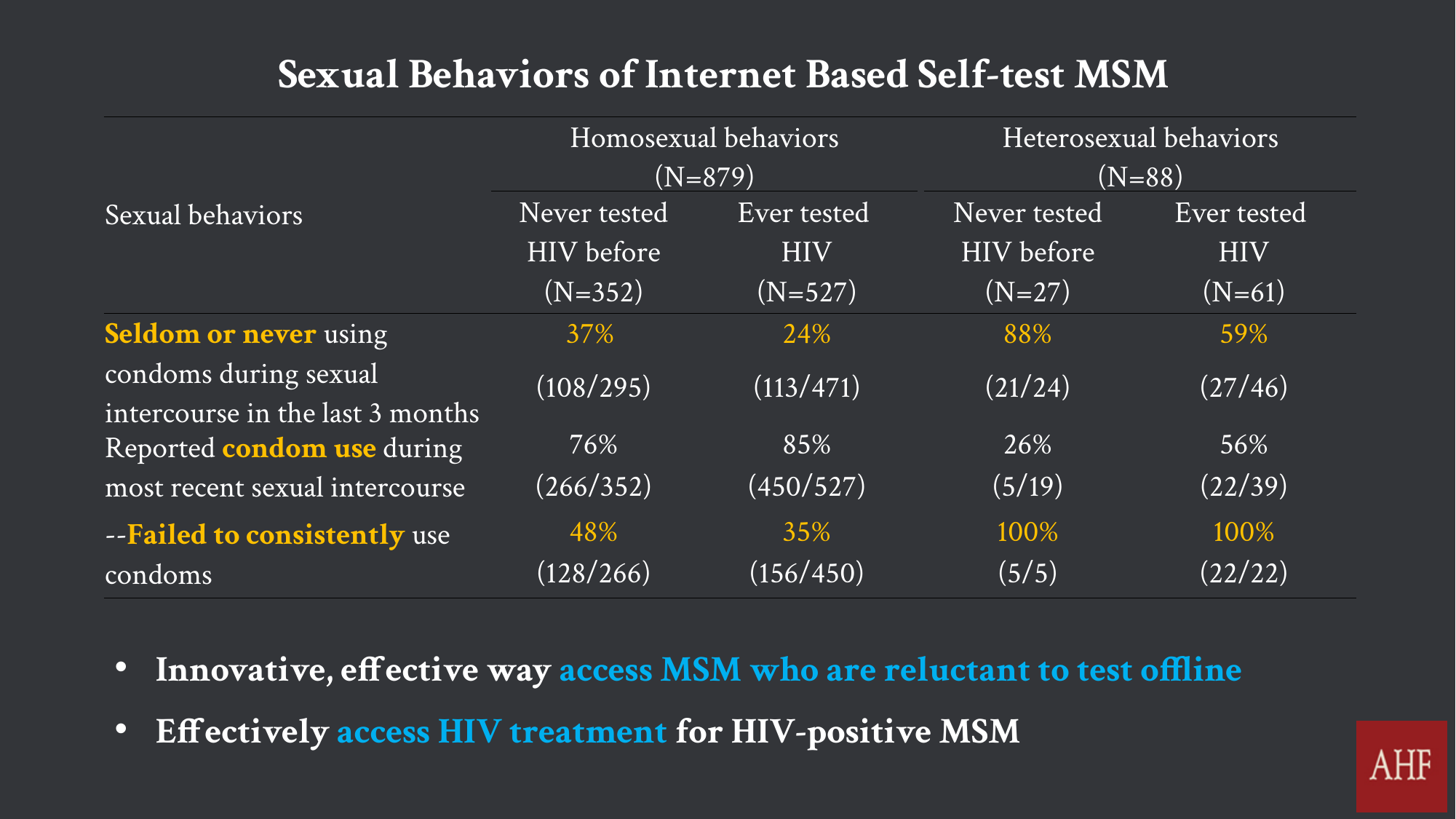

Sexual Behaviors of Internet Based Self-test MSM
| Sexual behaviors | Homosexual behaviors (N=879) |  |  | Heterosexual behaviors (N=88) |  |
| --- | --- | --- | --- | --- | --- |
|  | Never tested HIV before (N=352) | Ever tested HIV (N=527) |  | Never tested HIV before (N=27) | Ever tested HIV (N=61) |
| Seldom or never using condoms during sexual intercourse in the last 3 months | 37% | 24% |  | 88% | 59% |
|  | (108/295) | (113/471) |  | (21/24) | (27/46) |
| Reported condom use during most recent sexual intercourse | 76% | 85% |  | 26% | 56% |
|  | (266/352) | (450/527) |  | (5/19) | (22/39) |
| --Failed to consistently use condoms | 48% | 35% |  | 100% | 100% |
|  | (128/266) | (156/450) |  | (5/5) | (22/22) |
Innovative, effective way access MSM who are reluctant to test offline
Effectively access HIV treatment for HIV-positive MSM